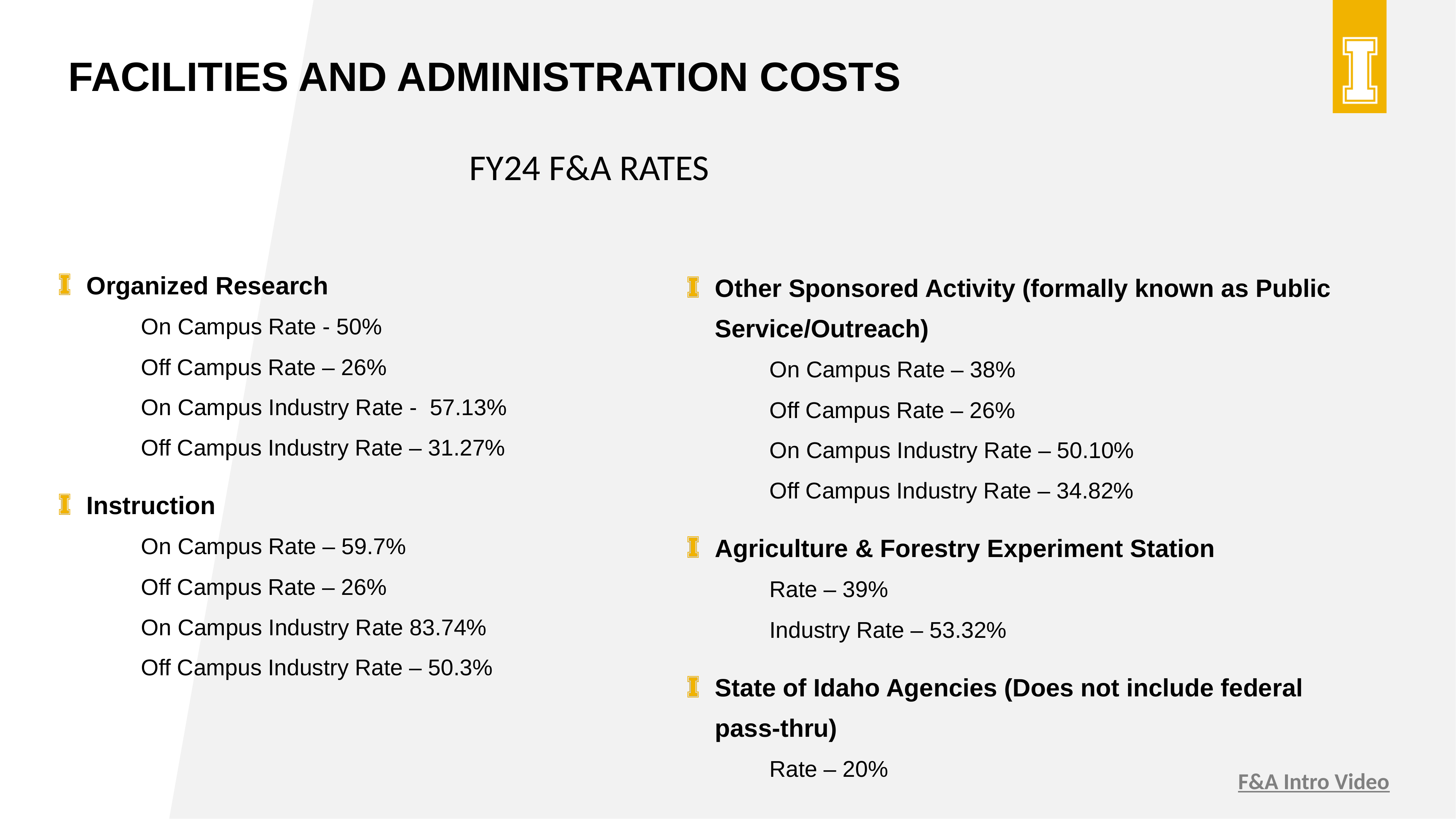

Facilities and administration costs
FY24 F&A RATES

Organized Research
	On Campus Rate - 50%
	Off Campus Rate – 26%
	On Campus Industry Rate -  57.13%
	Off Campus Industry Rate – 31.27%
Instruction
	On Campus Rate – 59.7%
	Off Campus Rate – 26%
	On Campus Industry Rate 83.74%
	Off Campus Industry Rate – 50.3%
Other Sponsored Activity (formally known as Public Service/Outreach)
	On Campus Rate – 38%
	Off Campus Rate – 26%
	On Campus Industry Rate – 50.10%
	Off Campus Industry Rate – 34.82%
Agriculture & Forestry Experiment Station
	Rate – 39%
	Industry Rate – 53.32%
State of Idaho Agencies (Does not include federal pass-thru)
	Rate – 20%
F&A Intro Video